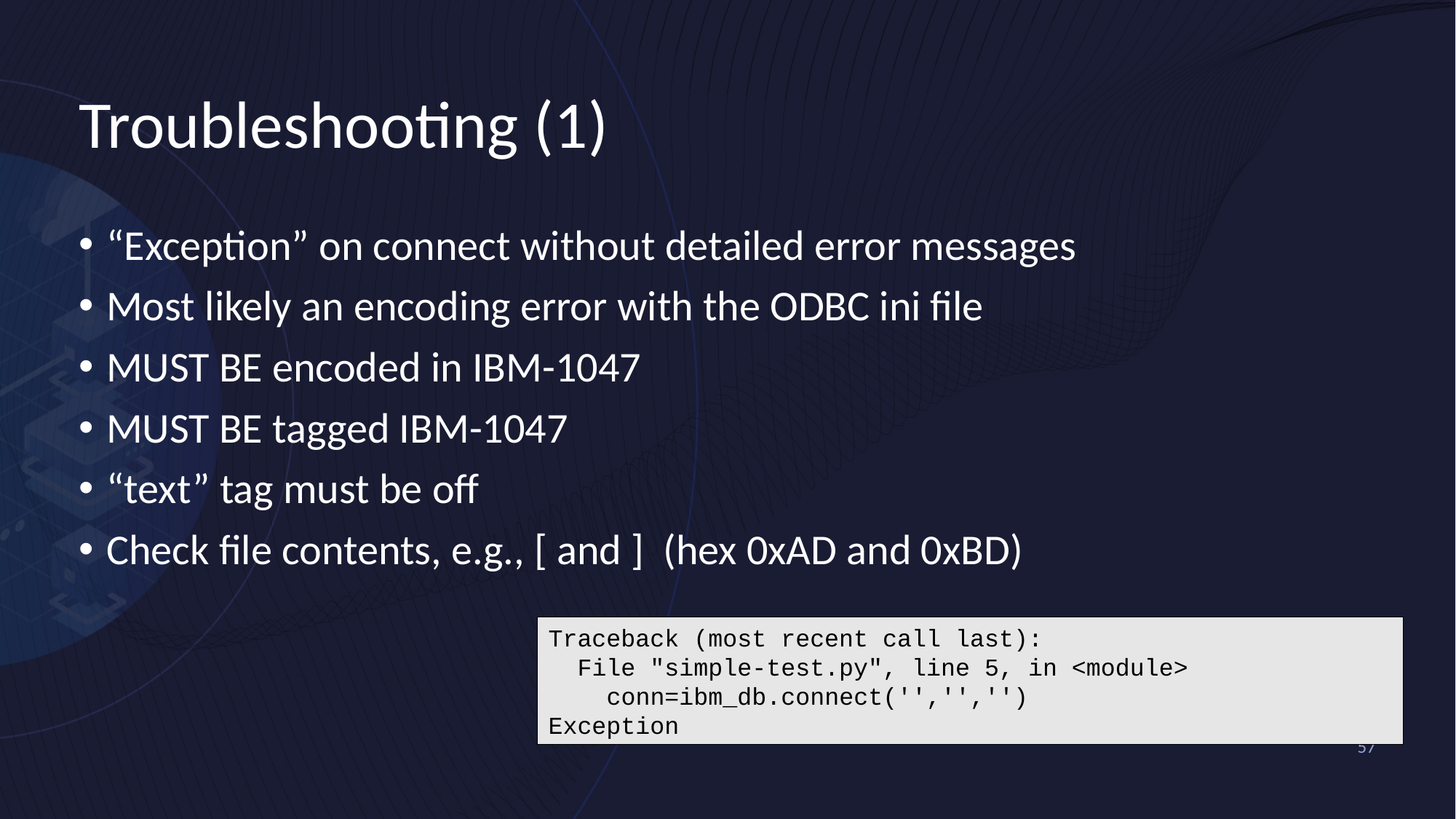

# Troubleshooting (1)
“Exception” on connect without detailed error messages
Most likely an encoding error with the ODBC ini file
MUST BE encoded in IBM-1047
MUST BE tagged IBM-1047
“text” tag must be off
Check file contents, e.g., [ and ]  (hex 0xAD and 0xBD)
Traceback (most recent call last):
  File "simple-test.py", line 5, in <module>
    conn=ibm_db.connect('','','')
Exception
57